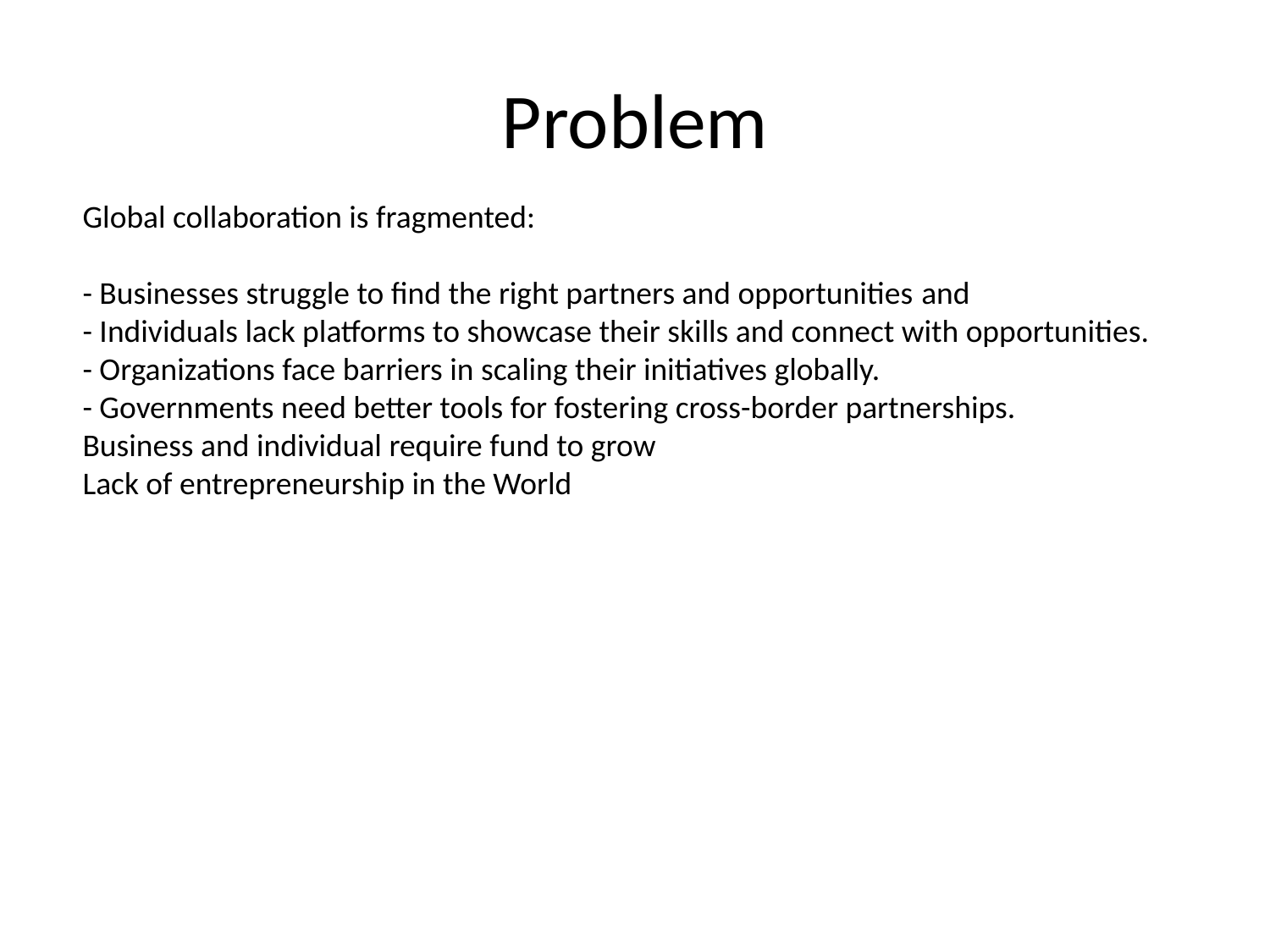

# Problem
Global collaboration is fragmented:

- Businesses struggle to find the right partners and opportunities and
- Individuals lack platforms to showcase their skills and connect with opportunities.
- Organizations face barriers in scaling their initiatives globally.
- Governments need better tools for fostering cross-border partnerships.
Business and individual require fund to grow
Lack of entrepreneurship in the World